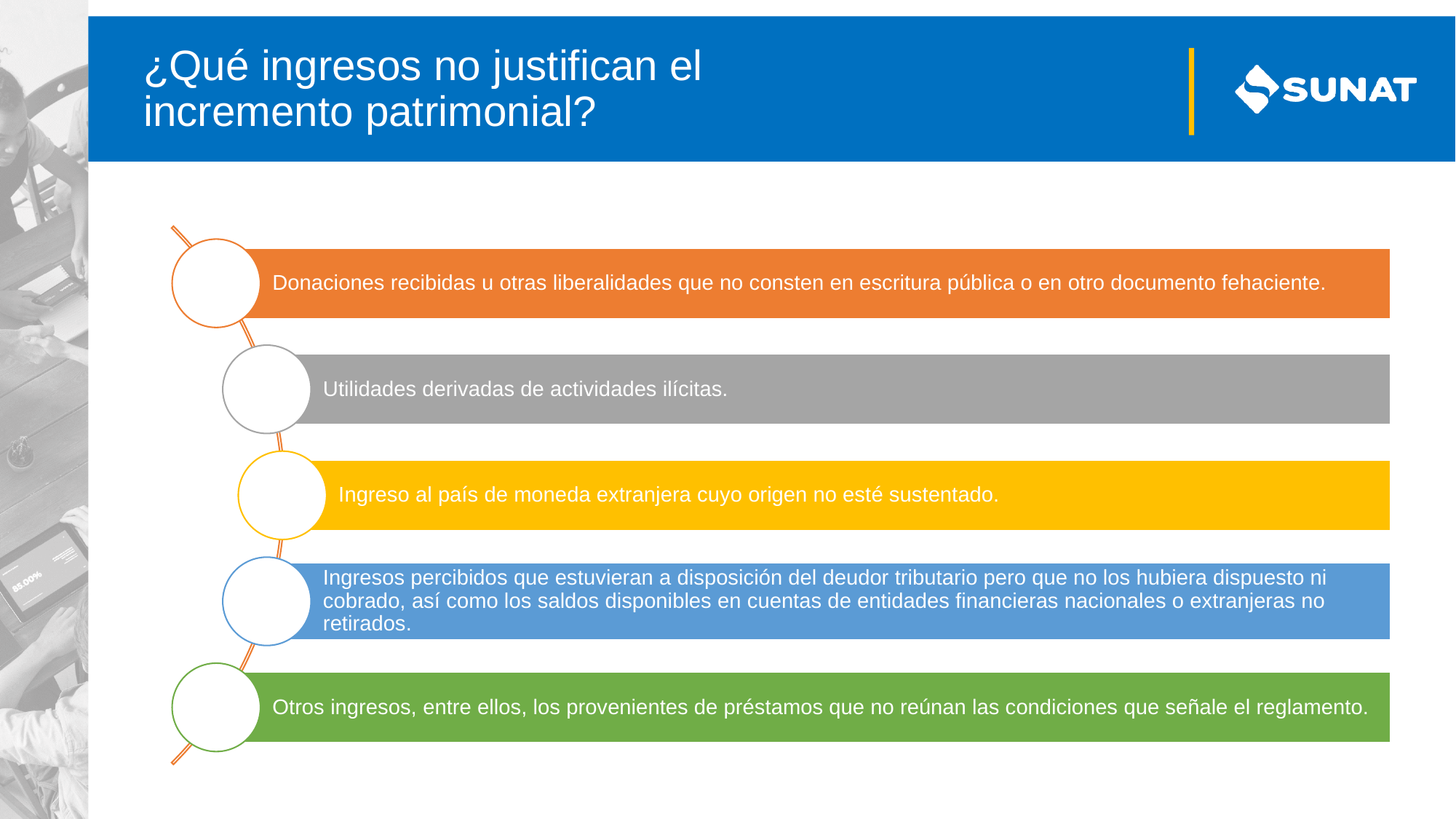

# ¿Qué ingresos no justifican el incremento patrimonial?
Donaciones recibidas u otras liberalidades que no consten en escritura pública o en otro documento fehaciente.
Utilidades derivadas de actividades ilícitas.
Ingreso al país de moneda extranjera cuyo origen no esté sustentado.
Ingresos percibidos que estuvieran a disposición del deudor tributario pero que no los hubiera dispuesto ni cobrado, así como los saldos disponibles en cuentas de entidades financieras nacionales o extranjeras no retirados.
Otros ingresos, entre ellos, los provenientes de préstamos que no reúnan las condiciones que señale el reglamento.